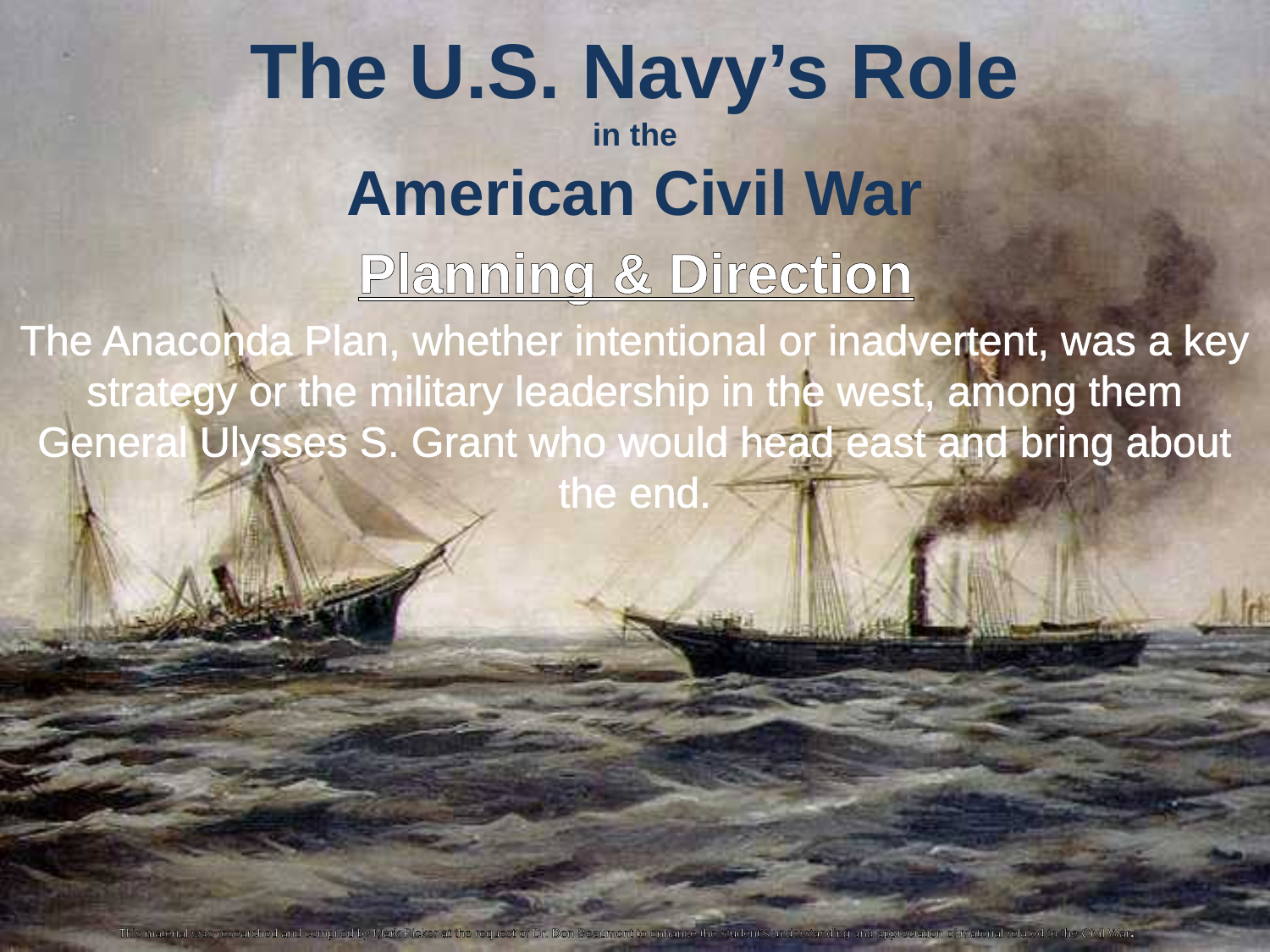

The U.S. Navy’s Role
in the
American Civil War
Planning & Direction
The Anaconda Plan, whether intentional or inadvertent, was a key strategy or the military leadership in the west, among them General Ulysses S. Grant who would head east and bring about the end.
This material was researched and compiled by Mark Picker at the request of Dr. Don Beaumont to enhance the student’s understanding and appreciation of material related to the Civil War.